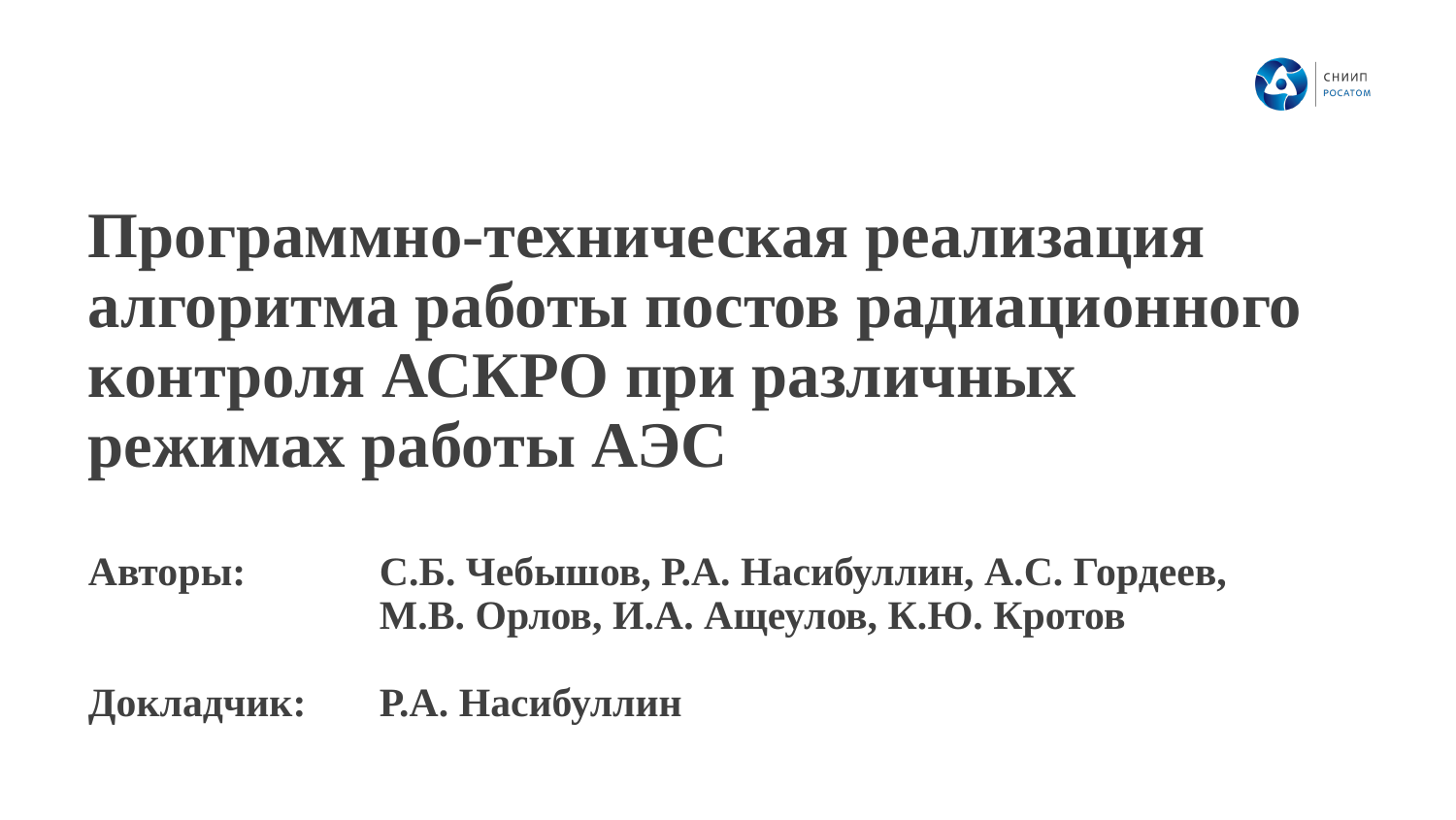

# Программно-техническая реализация алгоритма работы постов радиационного контроля АСКРО при различных режимах работы АЭС Авторы:	С.Б. Чебышов, Р.А. Насибуллин, А.С. Гордеев, М.В. Орлов, И.А. Ащеулов, К.Ю. Кротов Докладчик: 	Р.А. Насибуллин